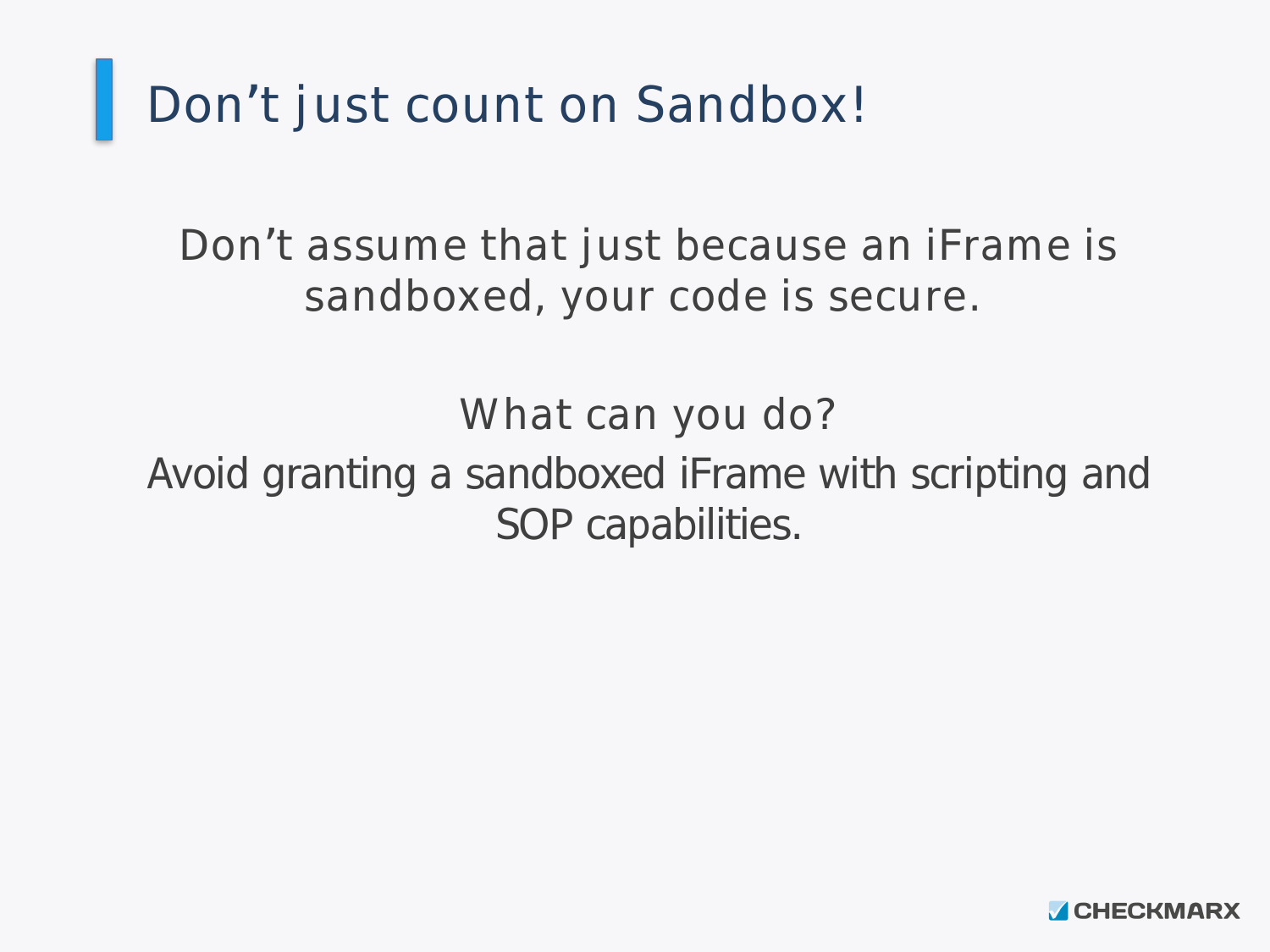

# Don’t just count on Sandbox!
Don’t assume that just because an iFrame is sandboxed, your code is secure.

What can you do?
Avoid granting a sandboxed iFrame with scripting and SOP capabilities.